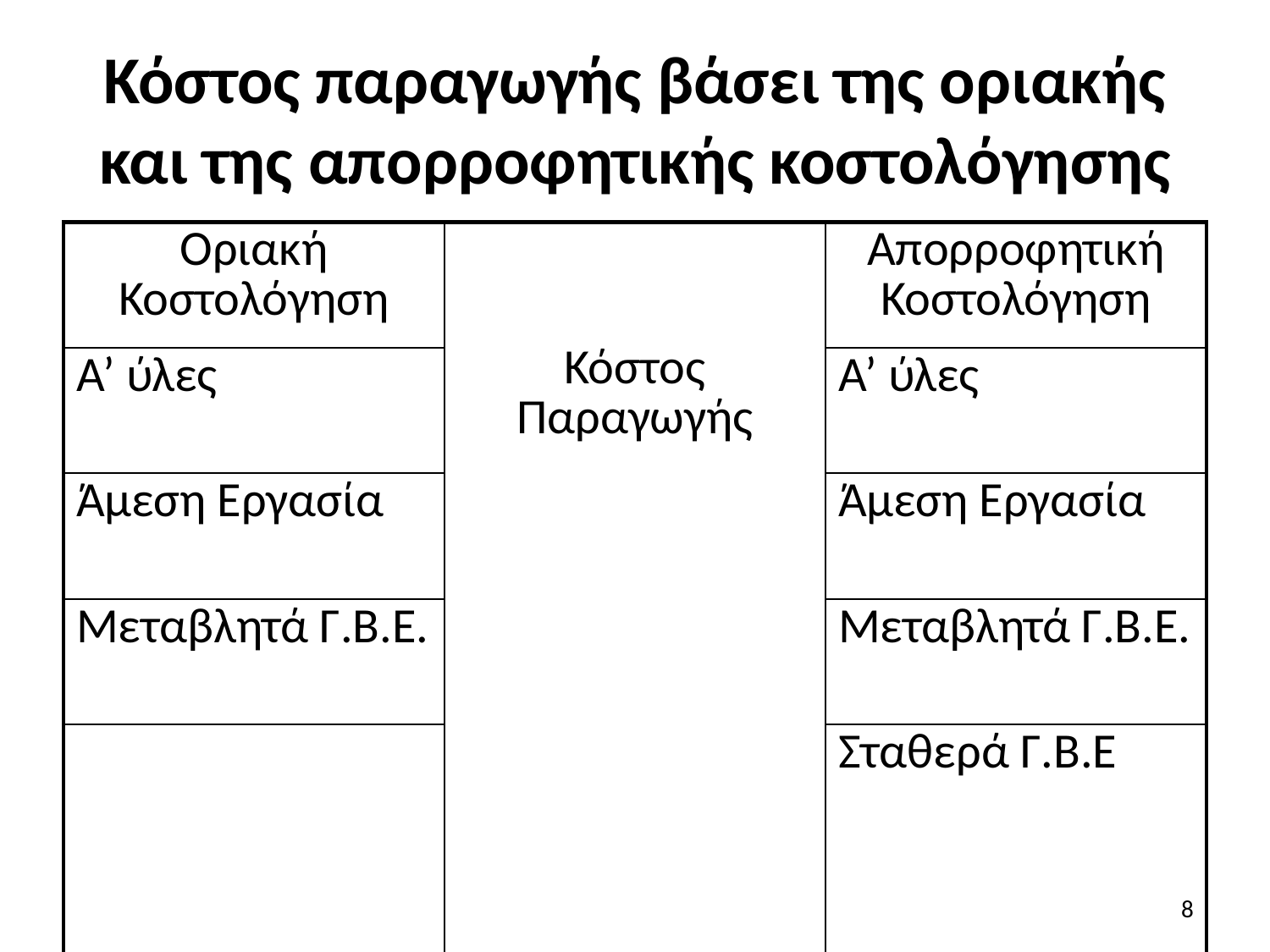

# Κόστος παραγωγής βάσει της οριακής και της απορροφητικής κοστολόγησης
| Οριακή Κοστολόγηση | Κόστος Παραγωγής | Απορροφητική Κοστολόγηση |
| --- | --- | --- |
| Α’ ύλες |  | Α’ ύλες |
| Άμεση Εργασία |  | Άμεση Εργασία |
| Μεταβλητά Γ.Β.Ε. |  | Μεταβλητά Γ.Β.Ε. |
|  |  | Σταθερά Γ.Β.Ε |
8